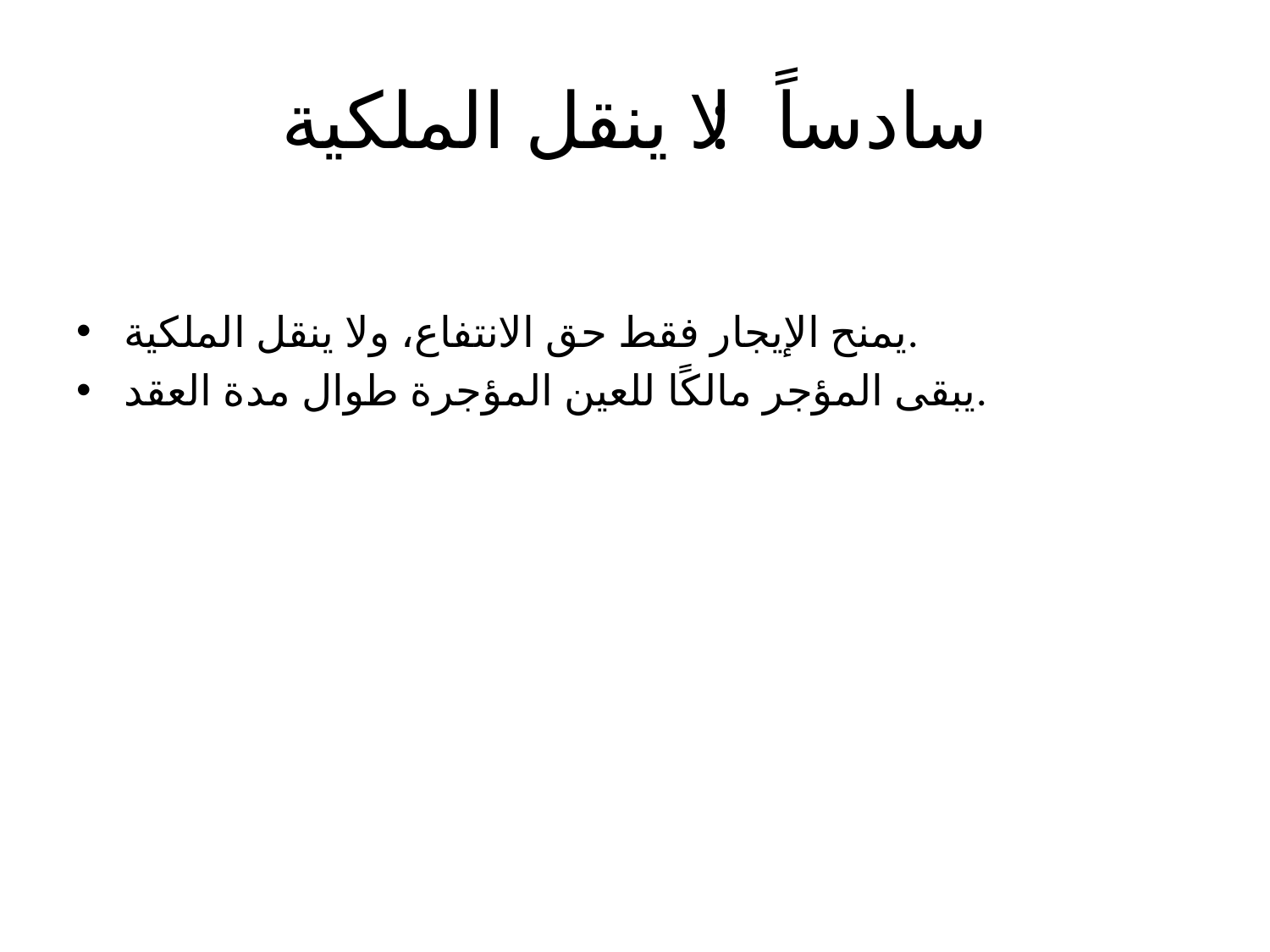

# سادساً: لا ينقل الملكية

يمنح الإيجار فقط حق الانتفاع، ولا ينقل الملكية.
يبقى المؤجر مالكًا للعين المؤجرة طوال مدة العقد.